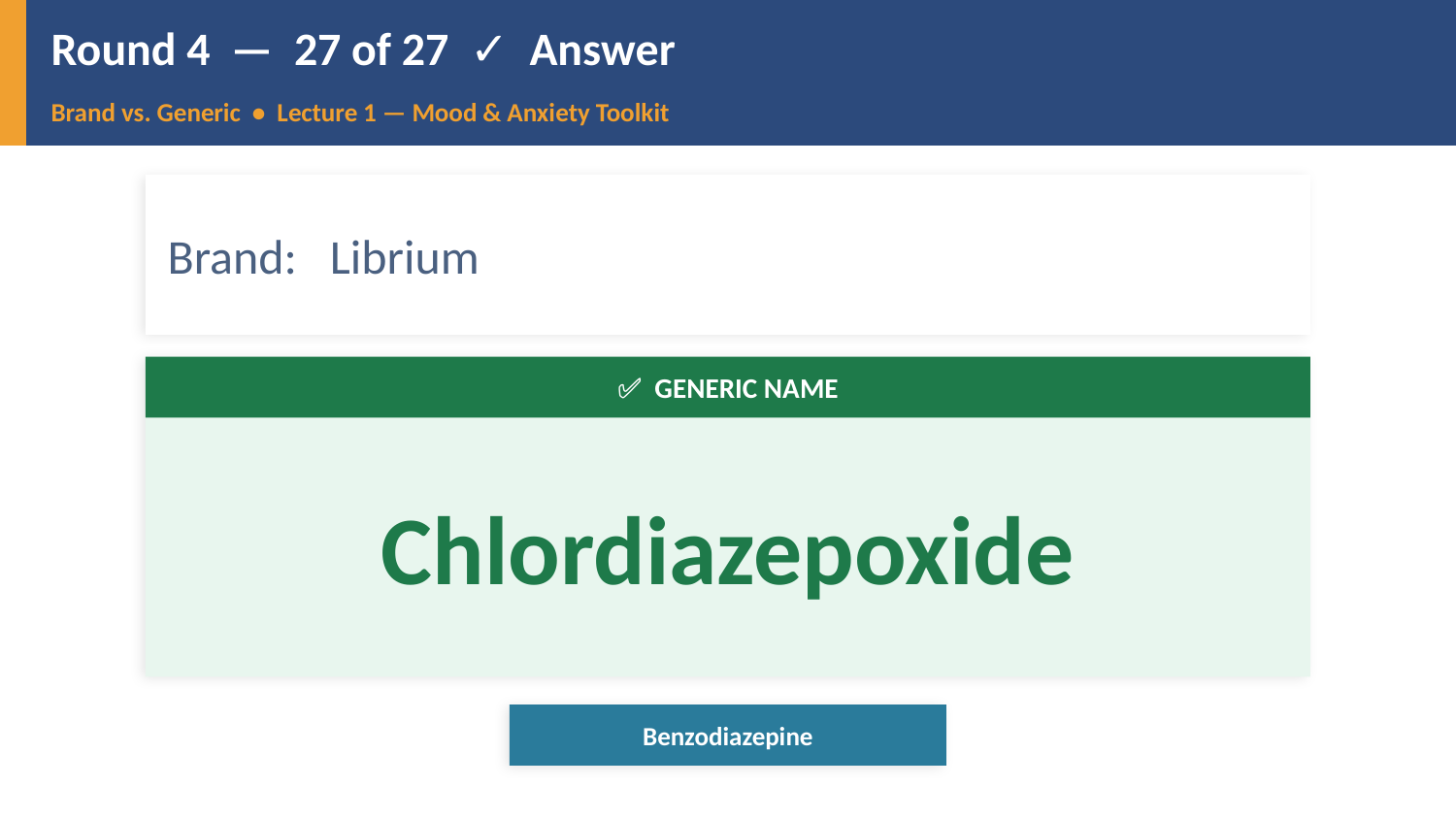

Round 4  —  27 of 27  ✓  Answer
Brand vs. Generic  •  Lecture 1 — Mood & Anxiety Toolkit

Brand:   Librium

✅  GENERIC NAME
Chlordiazepoxide

Benzodiazepine